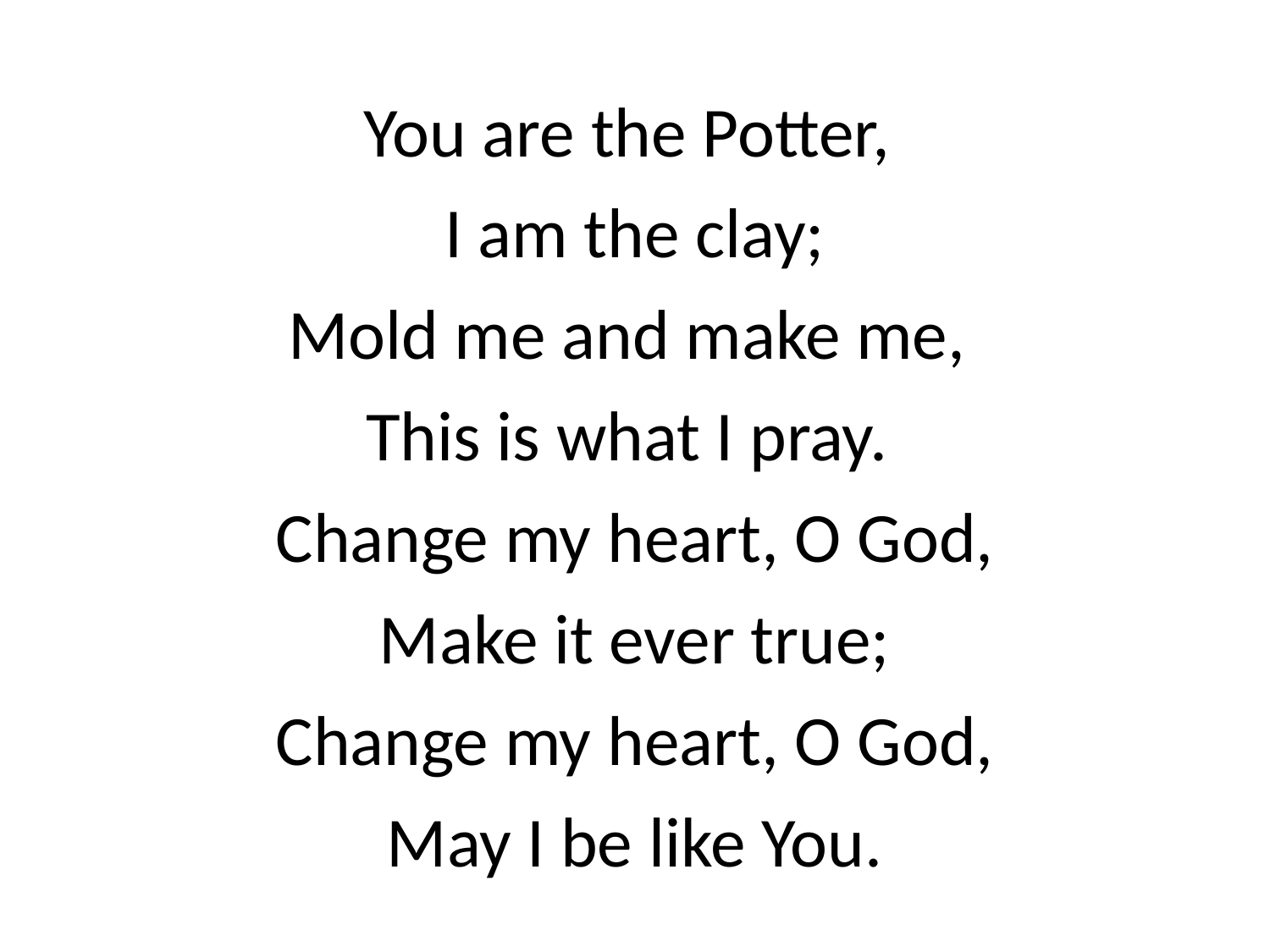

You are the Potter,
I am the clay;
Mold me and make me,
This is what I pray.
Change my heart, O God,
Make it ever true;
Change my heart, O God,
May I be like You.